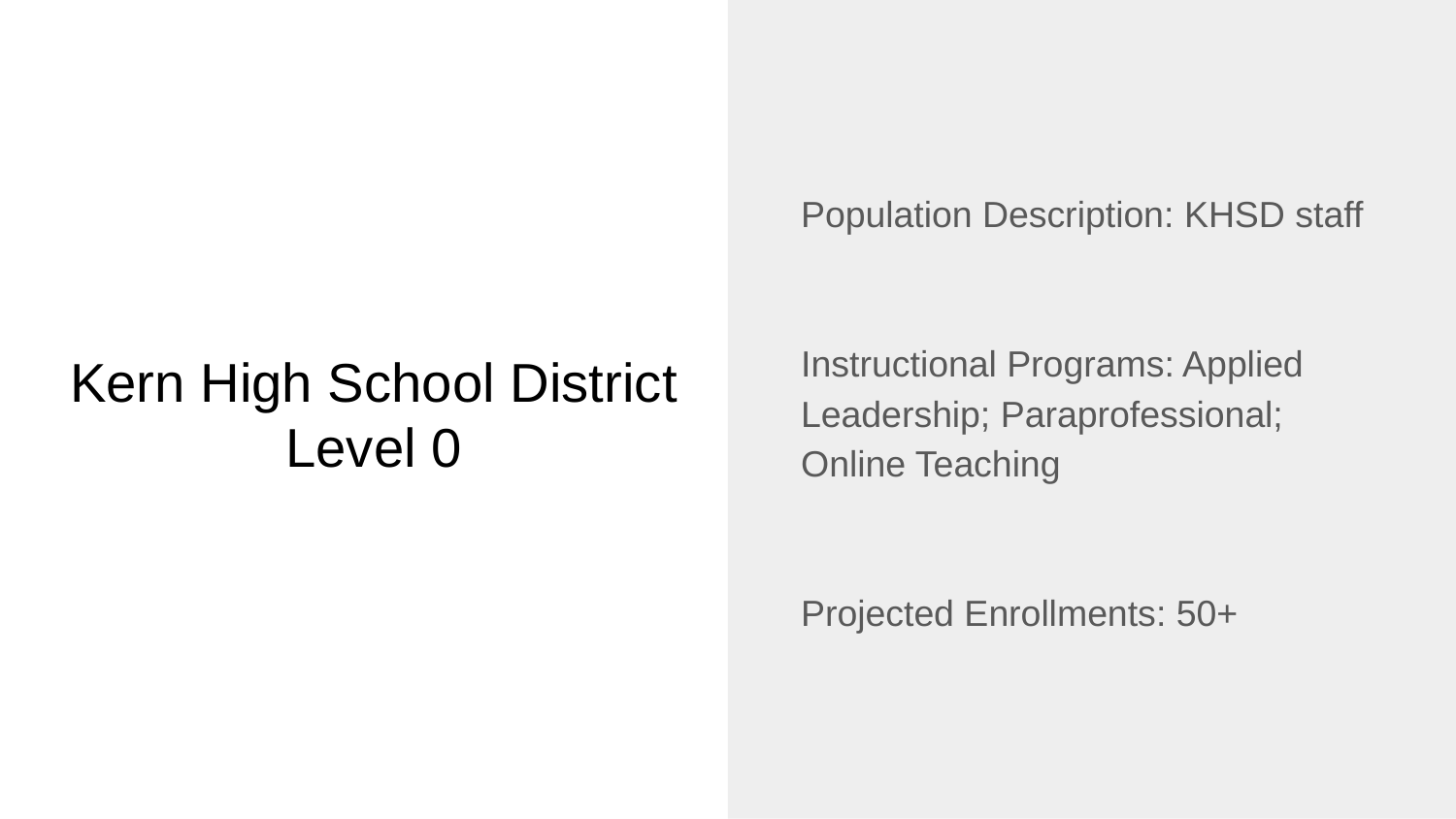

Population Description: KHSD staff

Instructional Programs: Applied Leadership; Paraprofessional; Online Teaching

Projected Enrollments: 50+
# Kern High School District
Level 0